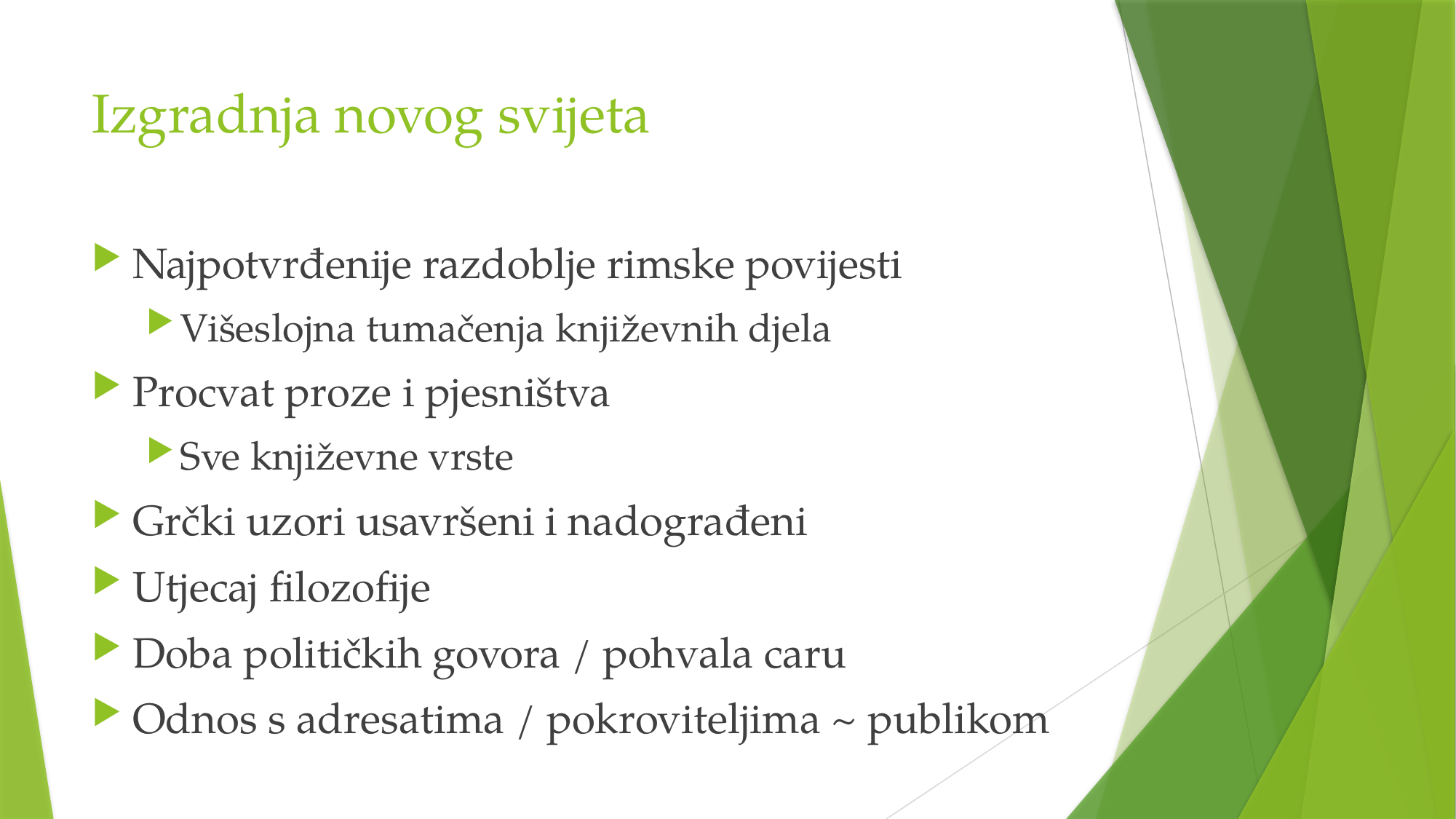

# Izgradnja novog svijeta
Najpotvrđenije razdoblje rimske povijesti
Višeslojna tumačenja književnih djela
Procvat proze i pjesništva
Sve književne vrste
Grčki uzori usavršeni i nadograđeni
Utjecaj filozofije
Doba političkih govora / pohvala caru
Odnos s adresatima / pokroviteljima ~ publikom